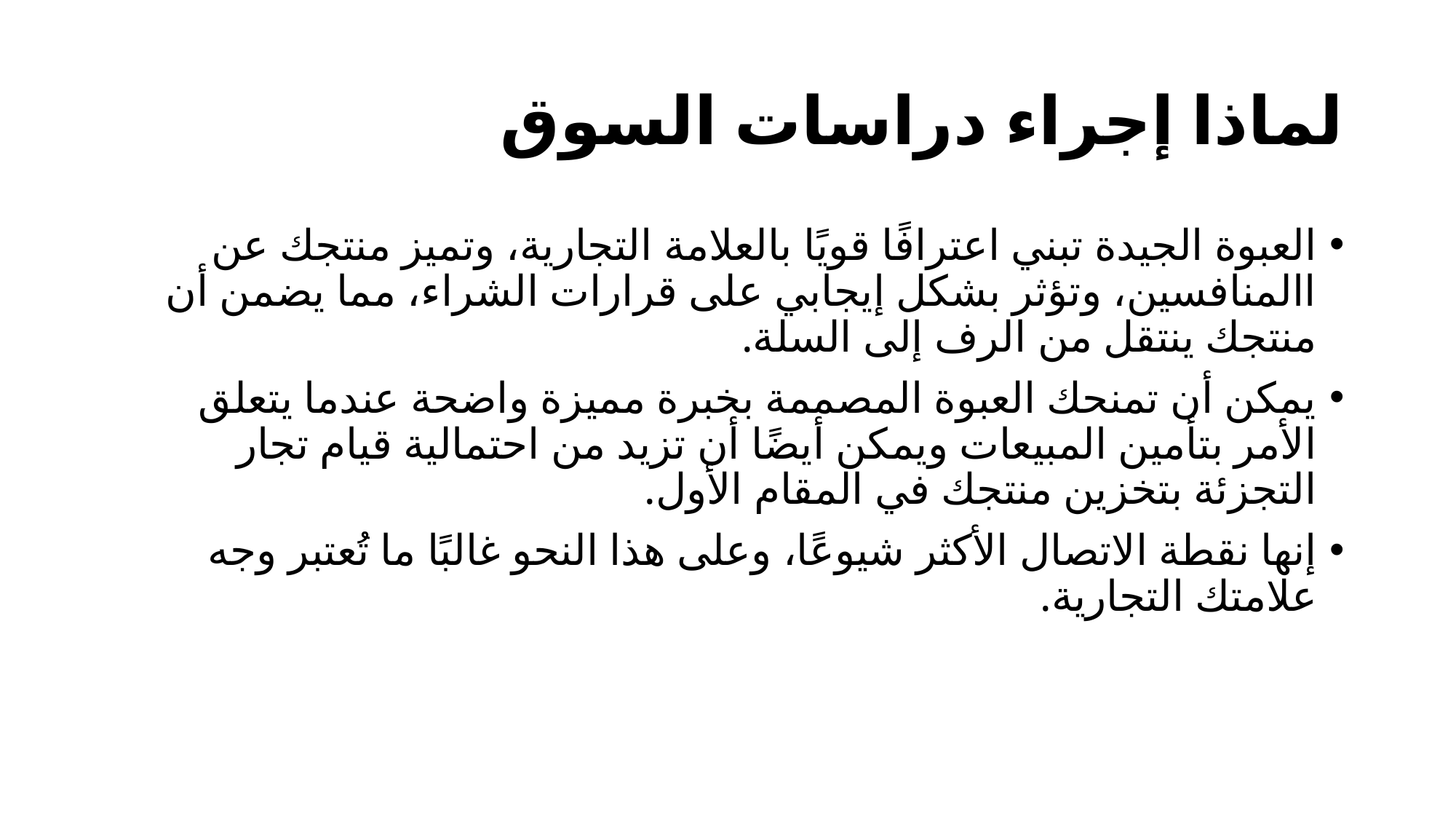

# لماذا إجراء دراسات السوق
العبوة الجيدة تبني اعترافًا قويًا بالعلامة التجارية، وتميز منتجك عن االمنافسين، وتؤثر بشكل إيجابي على قرارات الشراء، مما يضمن أن منتجك ينتقل من الرف إلى السلة.
يمكن أن تمنحك العبوة المصممة بخبرة مميزة واضحة عندما يتعلق الأمر بتأمين المبيعات ويمكن أيضًا أن تزيد من احتمالية قيام تجار التجزئة بتخزين منتجك في المقام الأول.
إنها نقطة الاتصال الأكثر شيوعًا، وعلى هذا النحو غالبًا ما تُعتبر وجه علامتك التجارية.